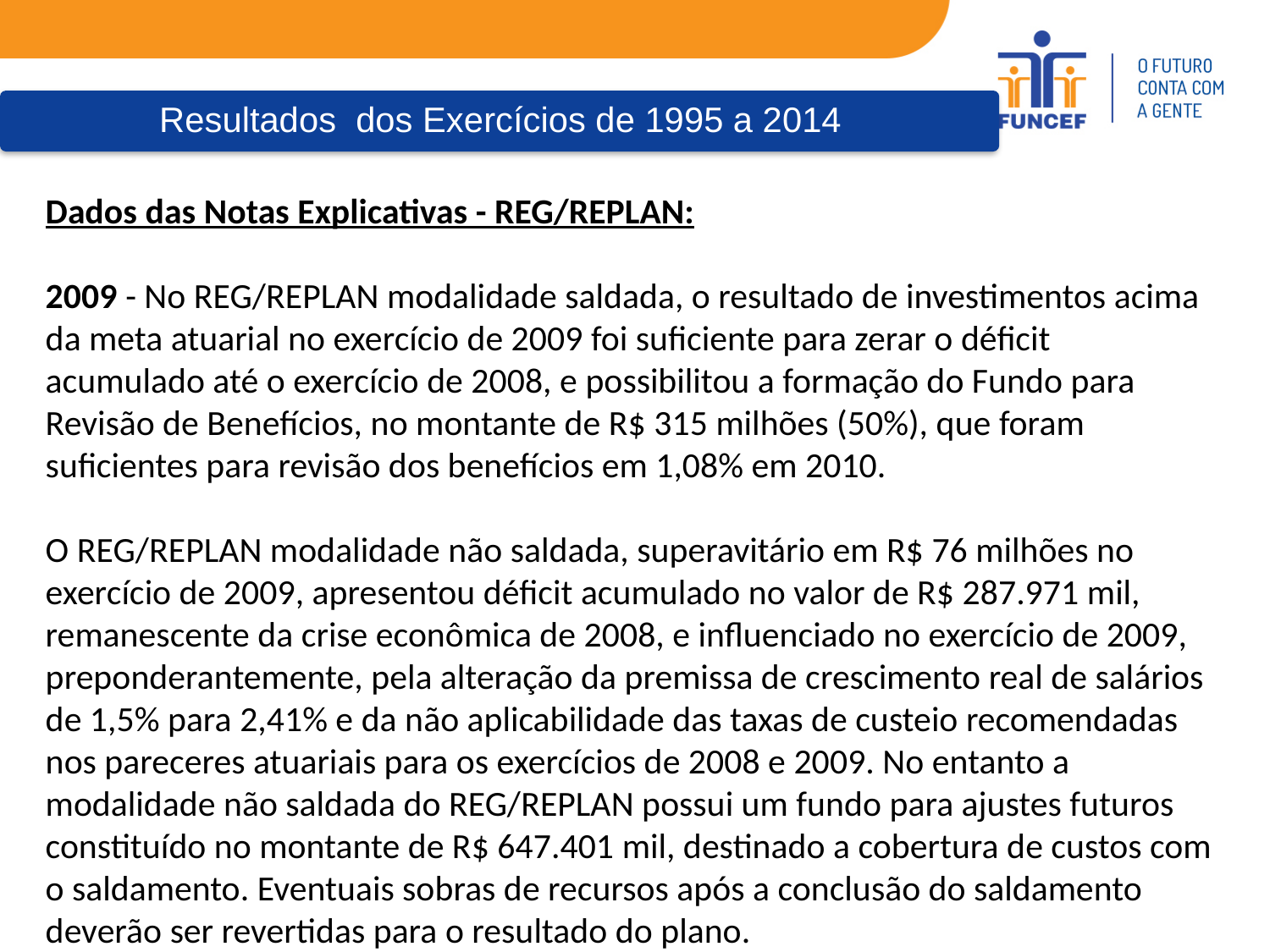

Resultados  dos Exercícios de 1995 a 2014
Dados das Notas Explicativas - REG/REPLAN:

2009 - No REG/REPLAN modalidade saldada, o resultado de investimentos acima da meta atuarial no exercício de 2009 foi suficiente para zerar o déficit acumulado até o exercício de 2008, e possibilitou a formação do Fundo para Revisão de Benefícios, no montante de R$ 315 milhões (50%), que foram suficientes para revisão dos benefícios em 1,08% em 2010.

O REG/REPLAN modalidade não saldada, superavitário em R$ 76 milhões no exercício de 2009, apresentou déficit acumulado no valor de R$ 287.971 mil, remanescente da crise econômica de 2008, e influenciado no exercício de 2009, preponderantemente, pela alteração da premissa de crescimento real de salários de 1,5% para 2,41% e da não aplicabilidade das taxas de custeio recomendadas nos pareceres atuariais para os exercícios de 2008 e 2009. No entanto a modalidade não saldada do REG/REPLAN possui um fundo para ajustes futuros constituído no montante de R$ 647.401 mil, destinado a cobertura de custos com o saldamento. Eventuais sobras de recursos após a conclusão do saldamento deverão ser revertidas para o resultado do plano.